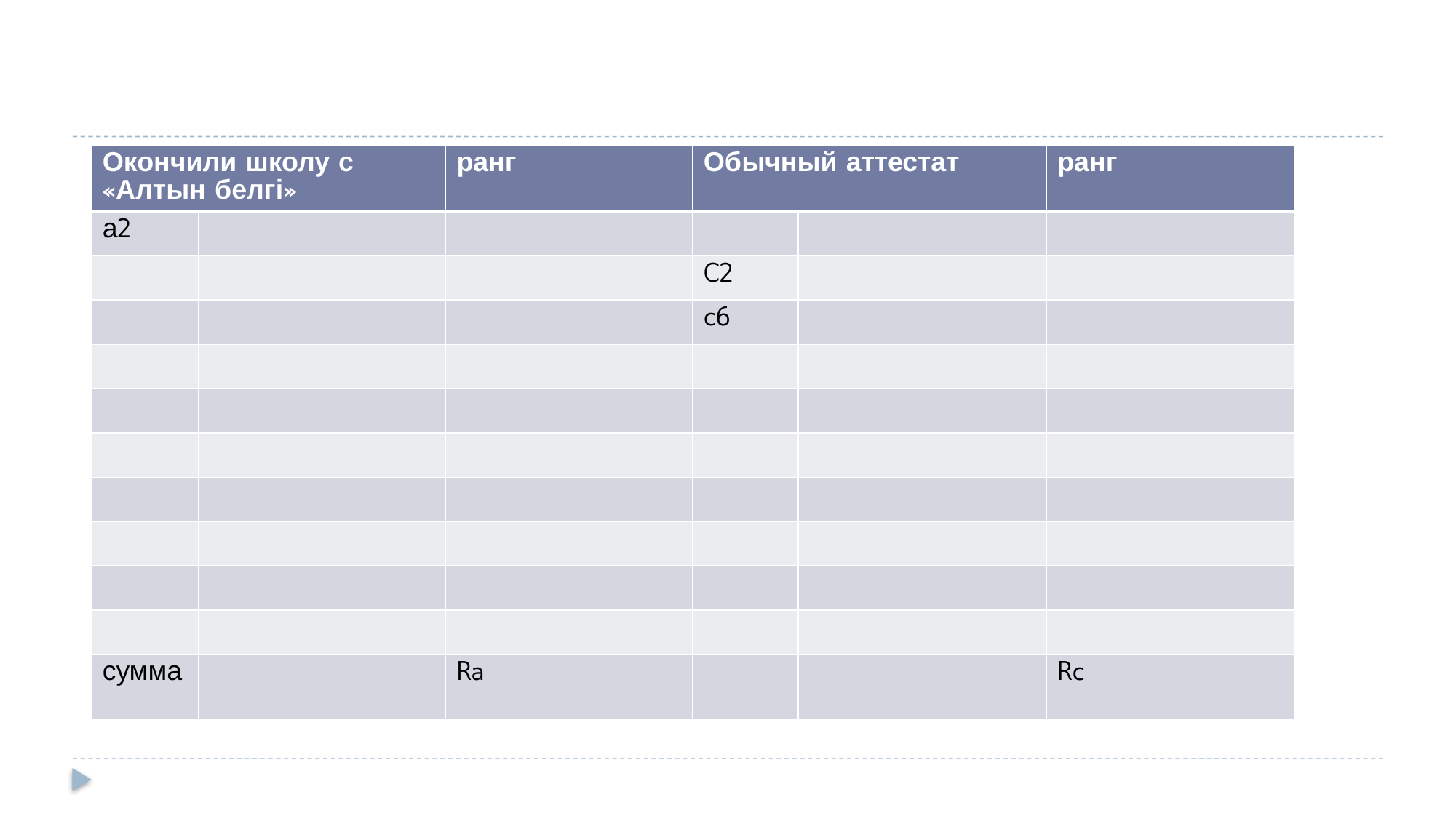

#
| Окончили школу с «Алтын белгі» |  | ранг | Обычный аттестат |  | ранг |
| --- | --- | --- | --- | --- | --- |
| а2 |  |  |  |  |  |
|  |  |  | C2 |  |  |
|  |  |  | c6 |  |  |
|  |  |  |  |  |  |
|  |  |  |  |  |  |
|  |  |  |  |  |  |
|  |  |  |  |  |  |
|  |  |  |  |  |  |
|  |  |  |  |  |  |
|  |  |  |  |  |  |
| сумма |  | Ra |  |  | Rc |